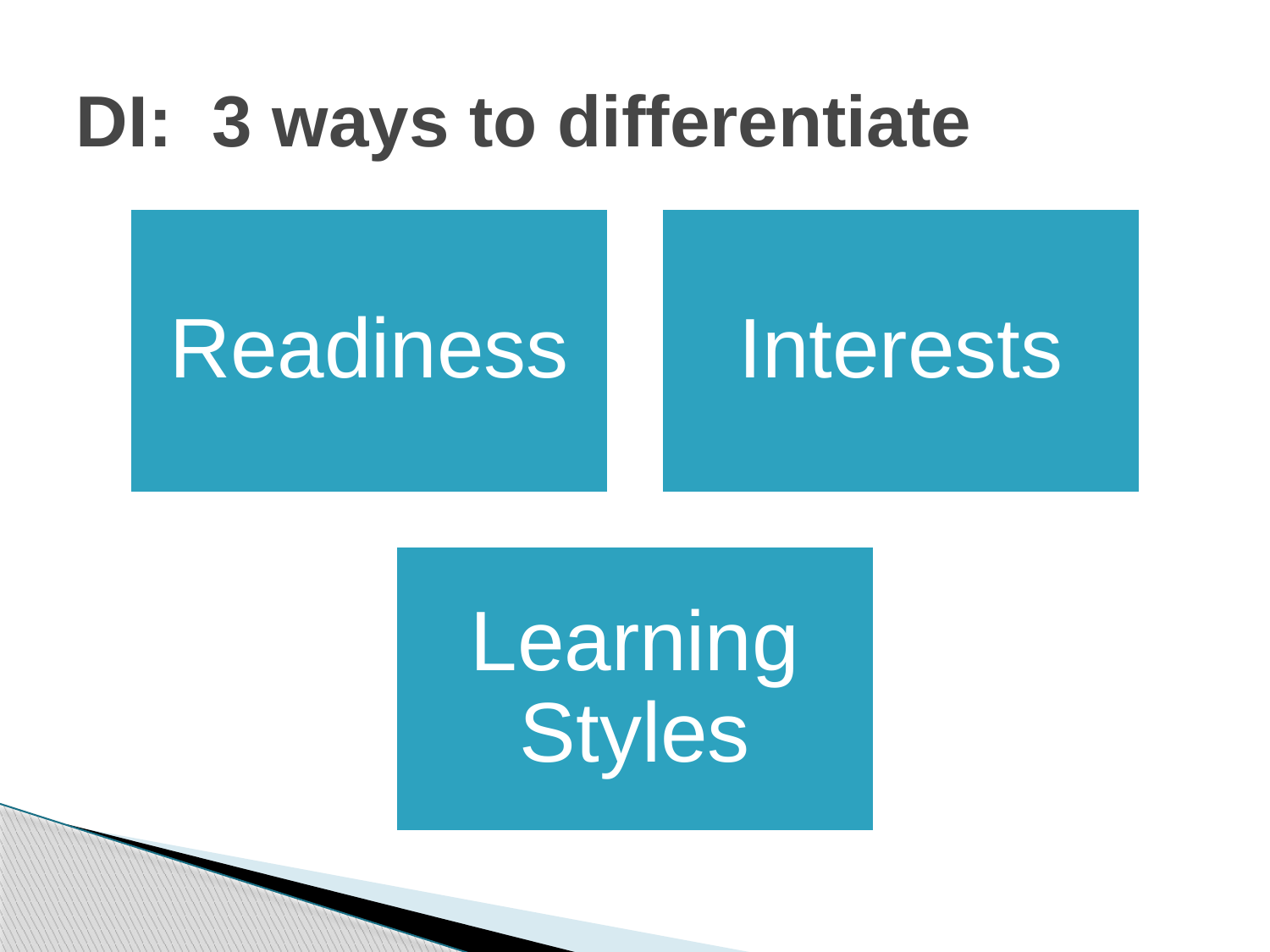

# DI:  3 ways to differentiate
Readiness
Interests
Learning Styles